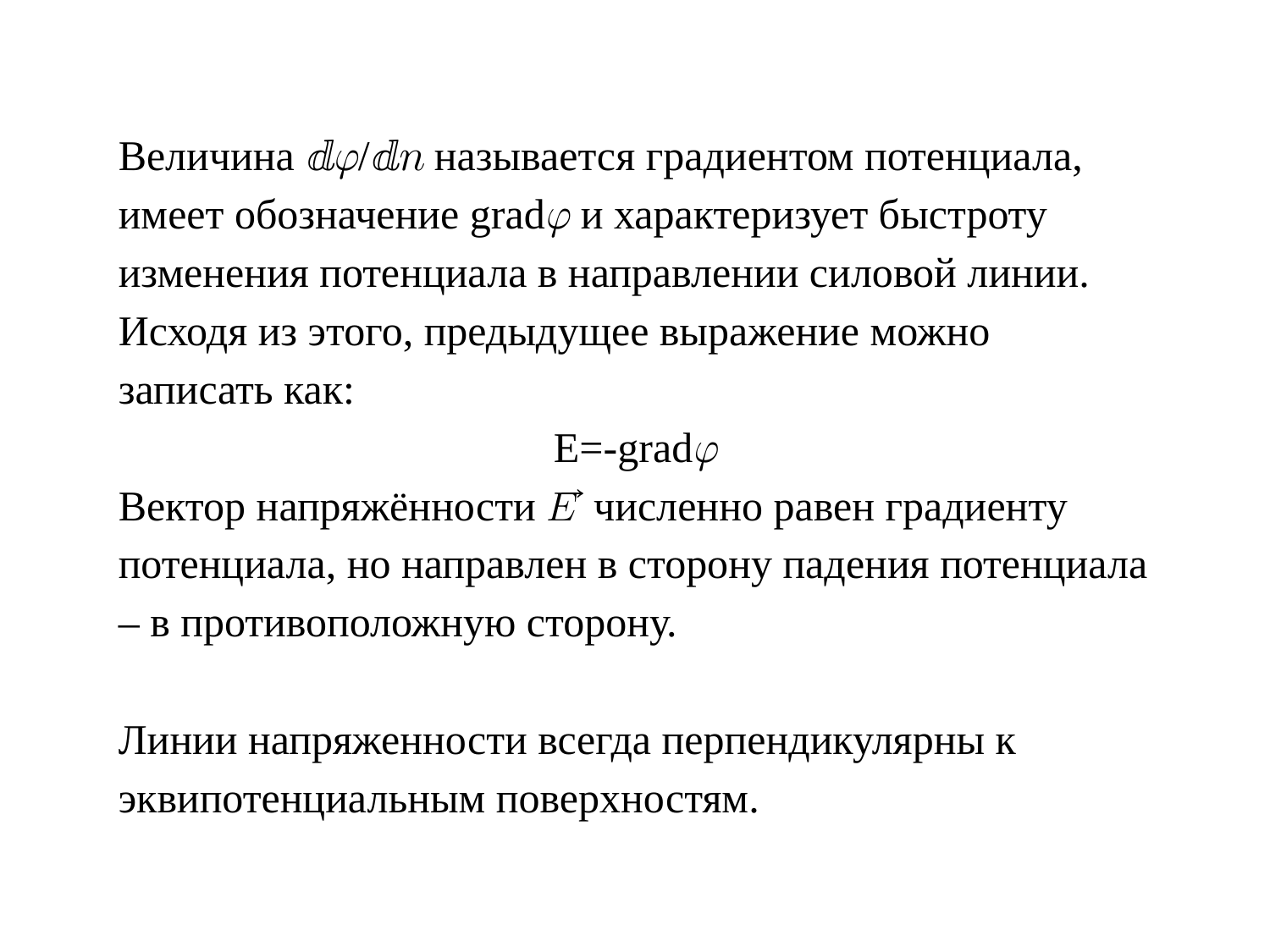

Величина ⅆ𝜑/ⅆ𝑛 называется градиентом потенциала, имеет обозначение grad𝜑 и характеризует быстроту изменения потенциала в направлении силовой линии. Исходя из этого, предыдущее выражение можно записать как:
E=-grad𝜑
Вектор напряжённости 𝐸 ⃗ численно равен градиенту потенциала, но направлен в сторону падения потенциала – в противоположную сторону.

Линии напряженности всегда перпендикулярны к эквипотенциальным поверхностям.